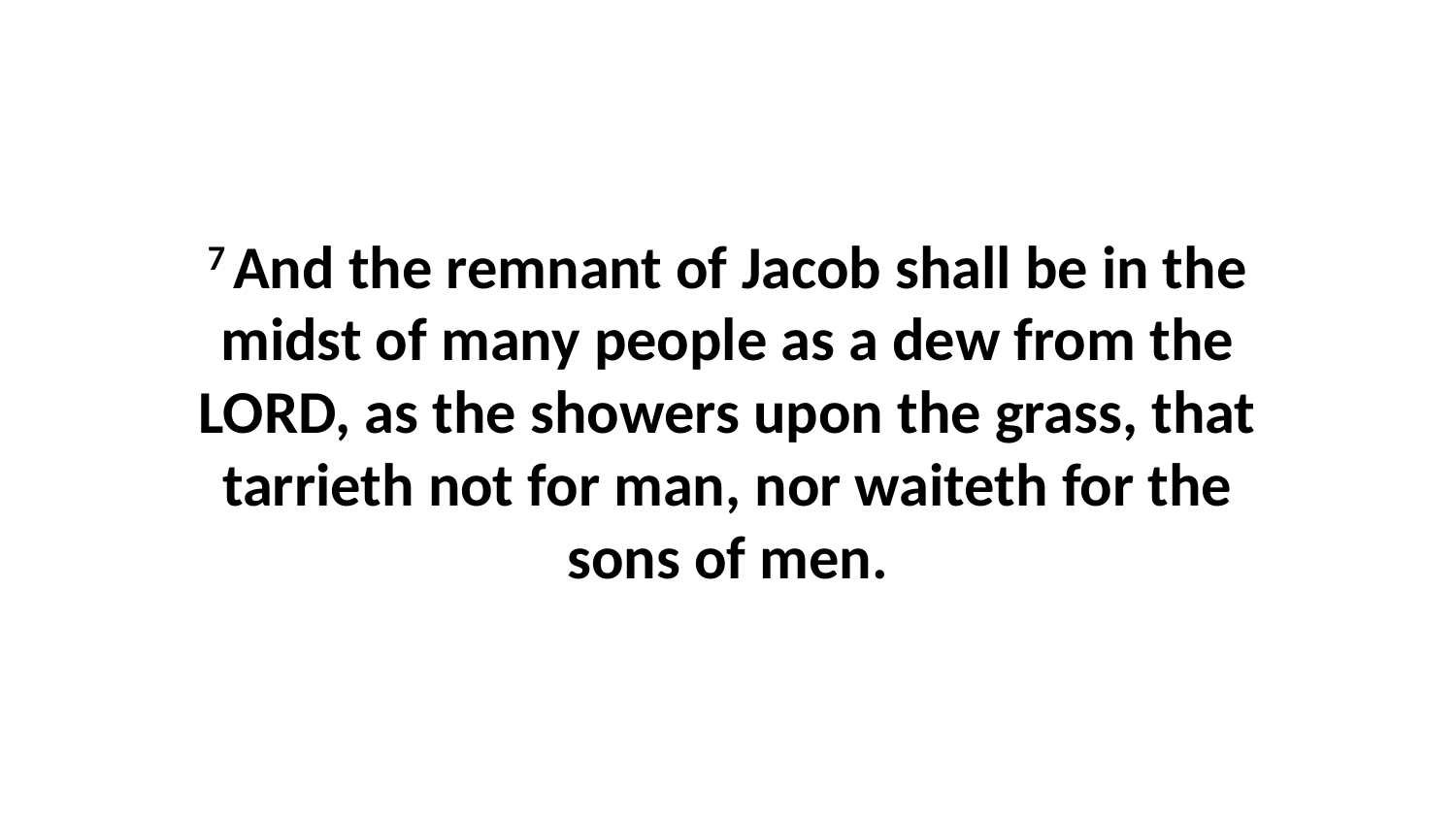

7 And the remnant of Jacob shall be in the midst of many people as a dew from the LORD, as the showers upon the grass, that tarrieth not for man, nor waiteth for the sons of men.